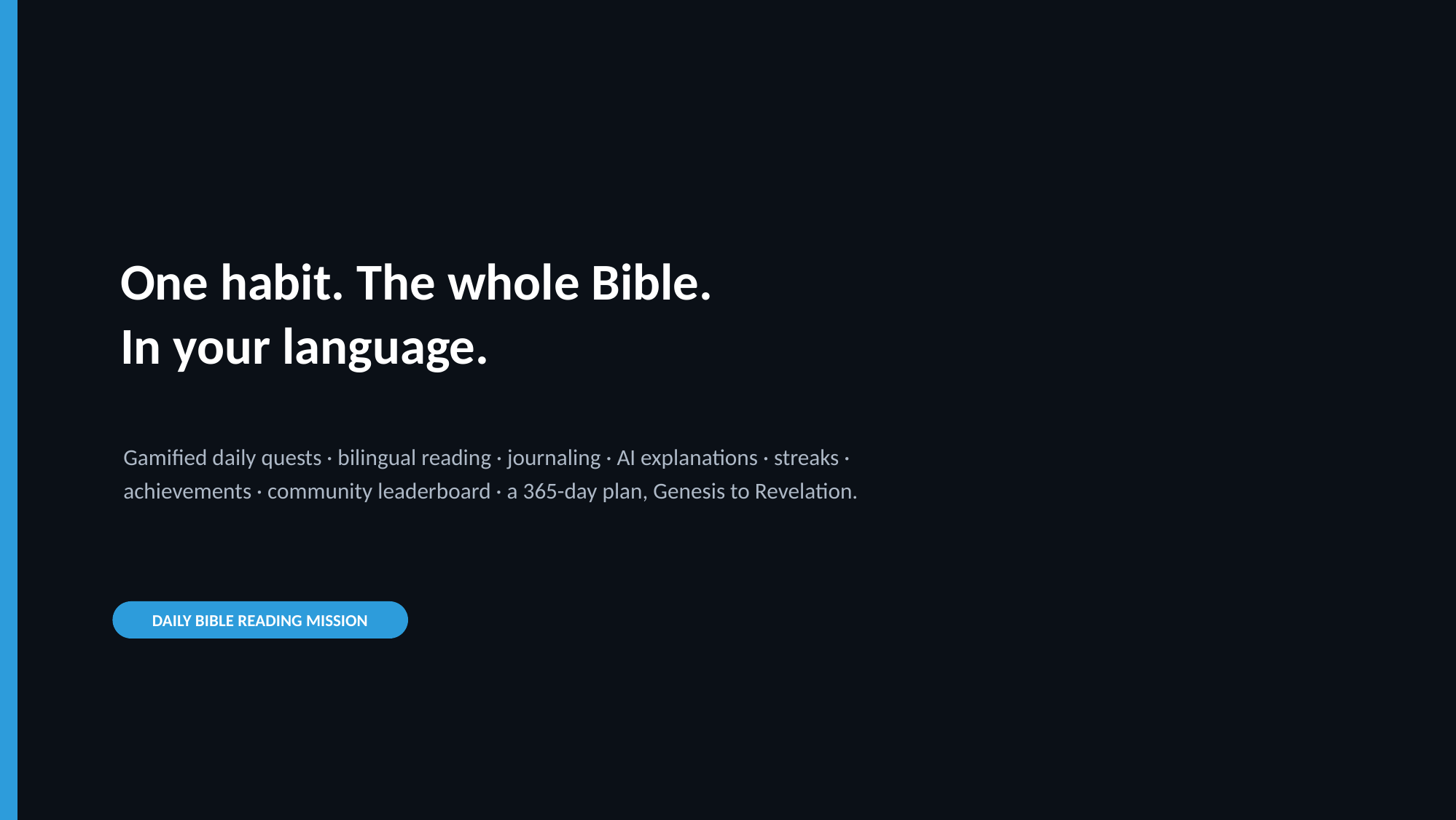

One habit. The whole Bible.
In your language.
Gamified daily quests · bilingual reading · journaling · AI explanations · streaks ·
achievements · community leaderboard · a 365-day plan, Genesis to Revelation.

DAILY BIBLE READING MISSION